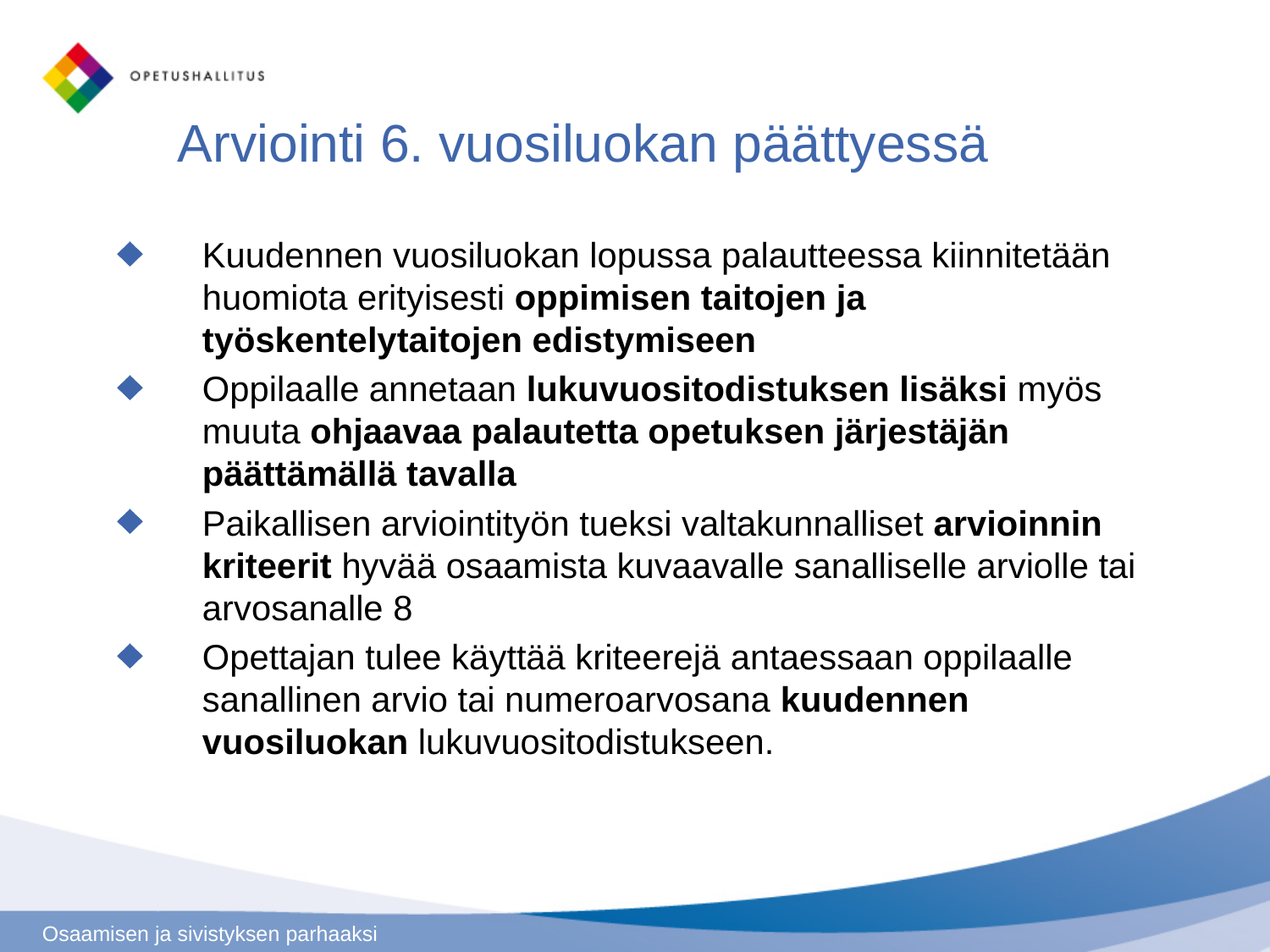

# Arviointi 6. vuosiluokan päättyessä
Kuudennen vuosiluokan lopussa palautteessa kiinnitetään huomiota erityisesti oppimisen taitojen ja työskentelytaitojen edistymiseen
Oppilaalle annetaan lukuvuositodistuksen lisäksi myös muuta ohjaavaa palautetta opetuksen järjestäjän päättämällä tavalla
Paikallisen arviointityön tueksi valtakunnalliset arvioinnin kriteerit hyvää osaamista kuvaavalle sanalliselle arviolle tai arvosanalle 8
Opettajan tulee käyttää kriteerejä antaessaan oppilaalle sanallinen arvio tai numeroarvosana kuudennen vuosiluokan lukuvuositodistukseen.